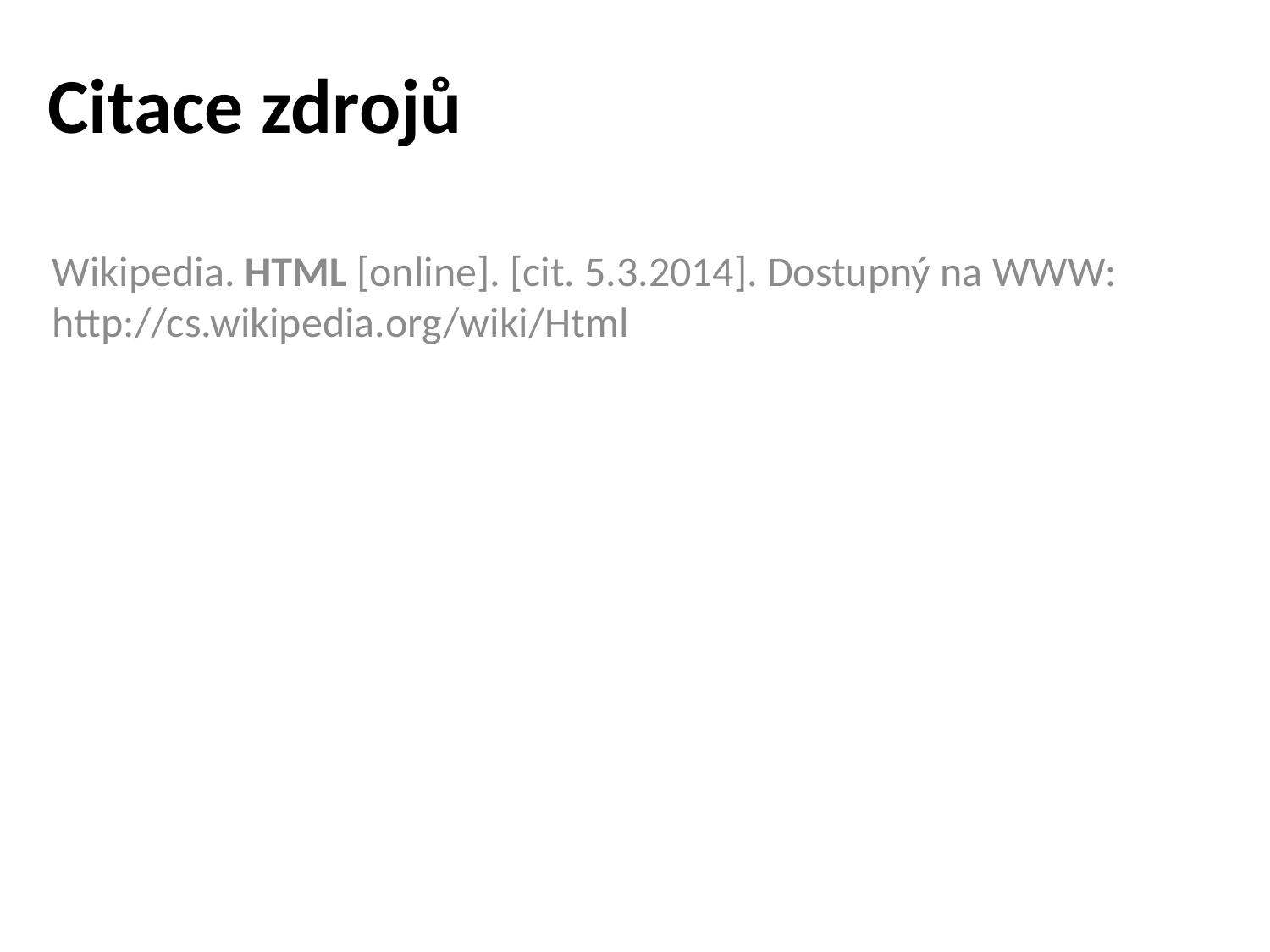

# Citace zdrojů
Wikipedia. HTML [online]. [cit. 5.3.2014]. Dostupný na WWW: http://cs.wikipedia.org/wiki/Html